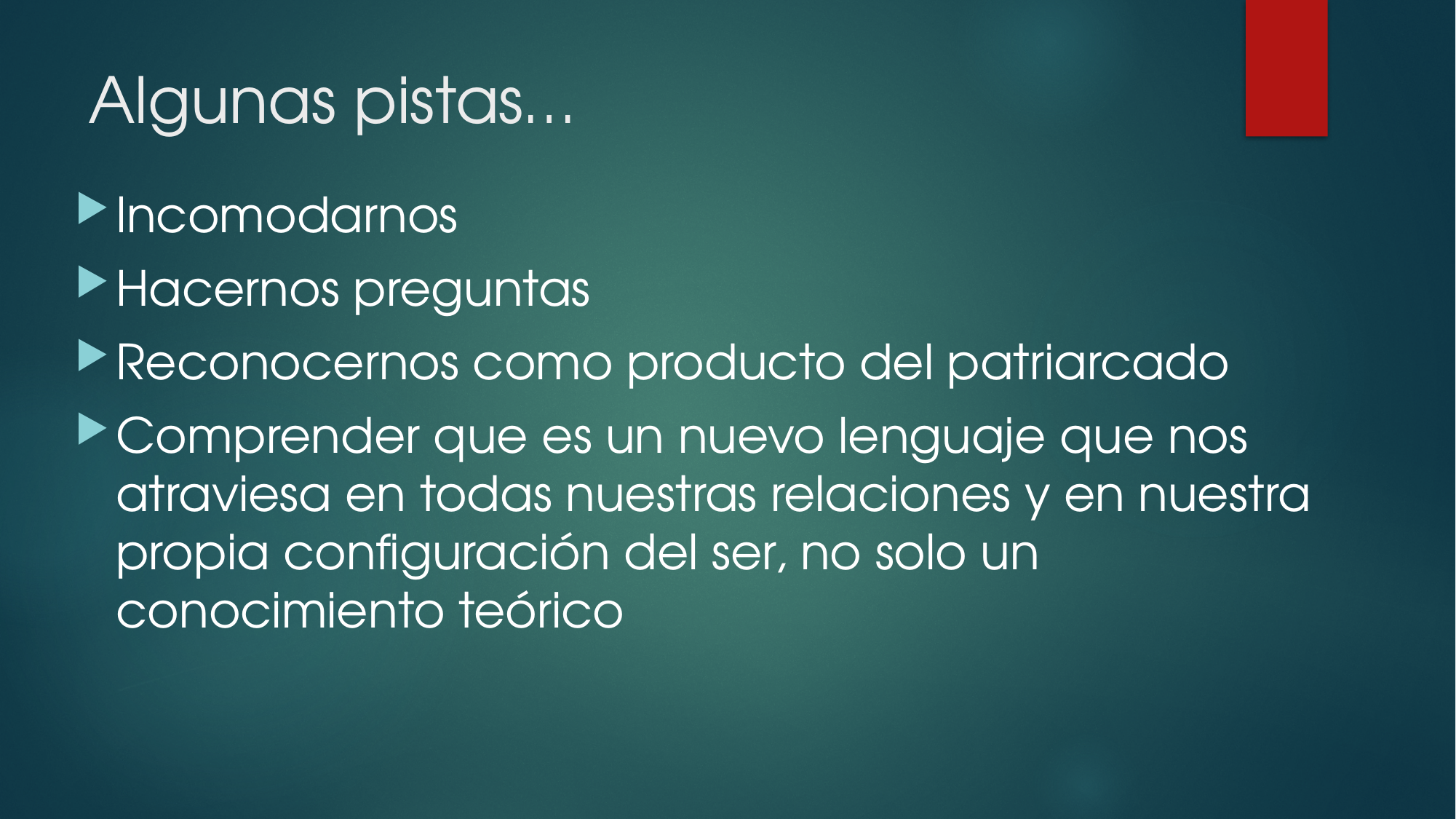

# Algunas pistas…
Incomodarnos
Hacernos preguntas
Reconocernos como producto del patriarcado
Comprender que es un nuevo lenguaje que nos atraviesa en todas nuestras relaciones y en nuestra propia configuración del ser, no solo un conocimiento teórico